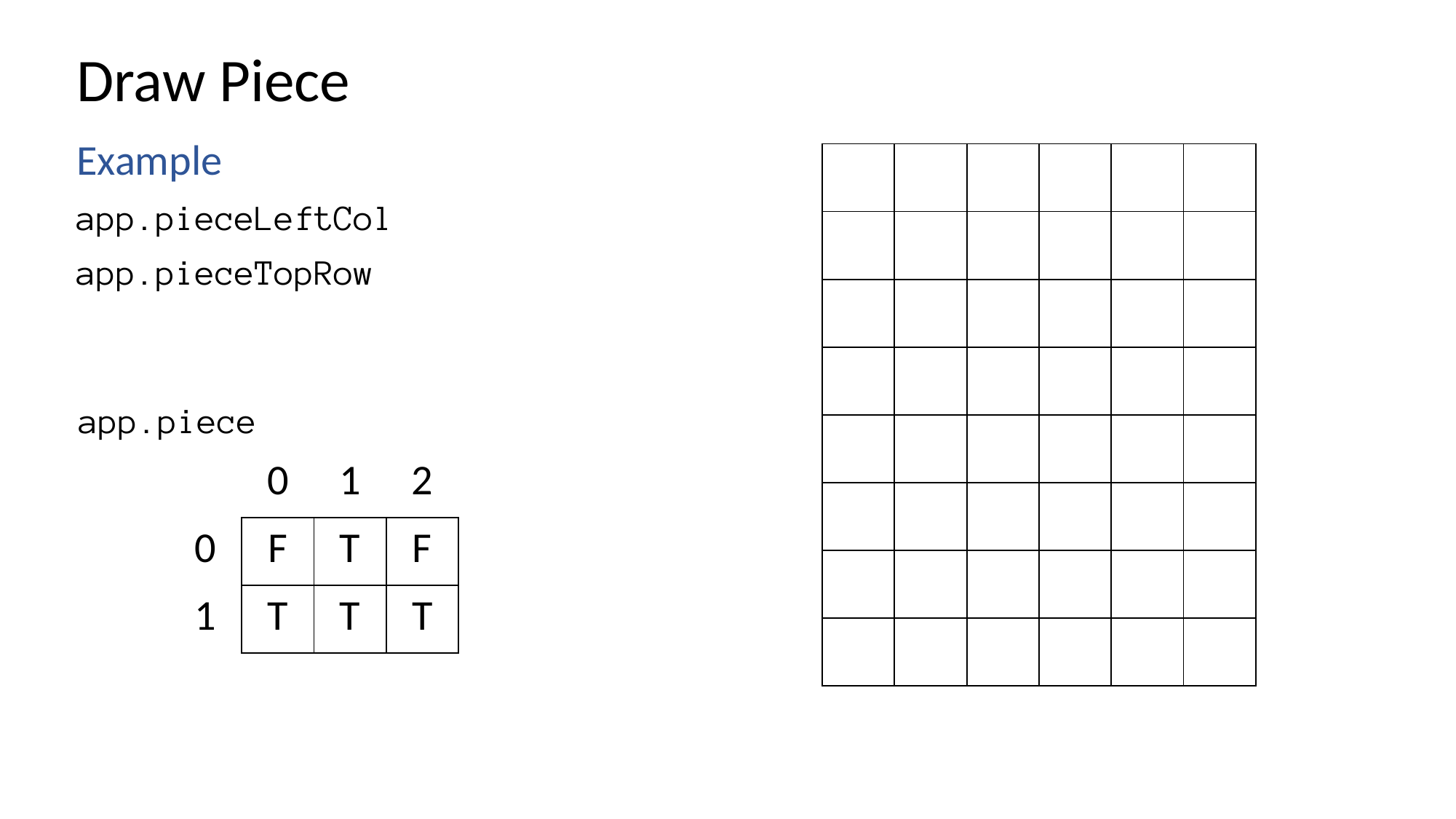

# Draw Piece
Example
app.pieceLeftCol
app.pieceTopRow
|  |  |  |  |  |  |
| --- | --- | --- | --- | --- | --- |
|  |  |  |  |  |  |
|  |  |  |  |  |  |
|  |  |  |  |  |  |
|  |  |  |  |  |  |
|  |  |  |  |  |  |
|  |  |  |  |  |  |
|  |  |  |  |  |  |
app.piece
|  | 0 | 1 | 2 |
| --- | --- | --- | --- |
| 0 | F | T | F |
| 1 | T | T | T |